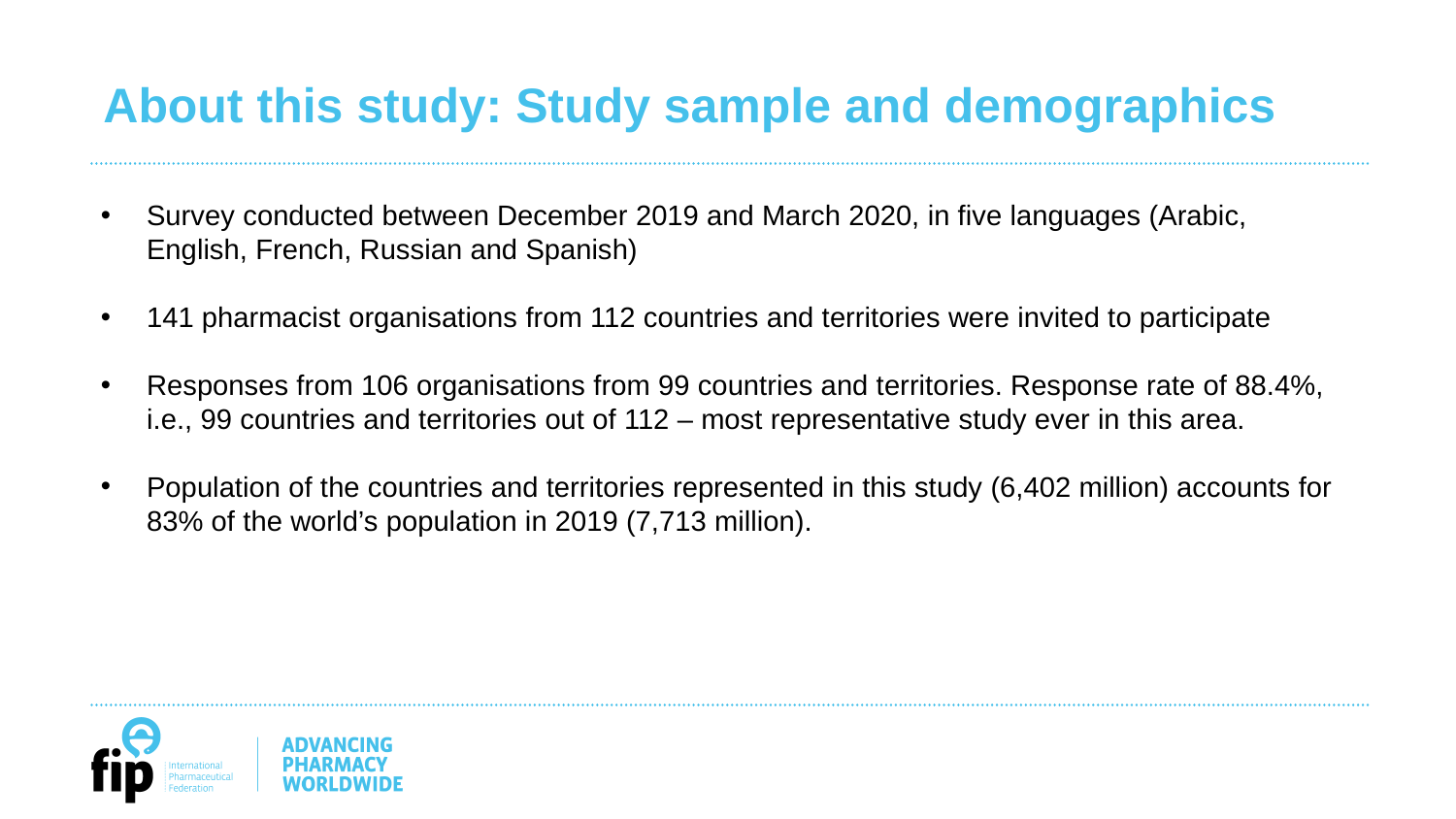

About this study: Study sample and demographics
Survey conducted between December 2019 and March 2020, in five languages (Arabic, English, French, Russian and Spanish)

141 pharmacist organisations from 112 countries and territories were invited to participate

Responses from 106 organisations from 99 countries and territories. Response rate of 88.4%, i.e., 99 countries and territories out of 112 – most representative study ever in this area.

Population of the countries and territories represented in this study (6,402 million) accounts for 83% of the world’s population in 2019 (7,713 million).